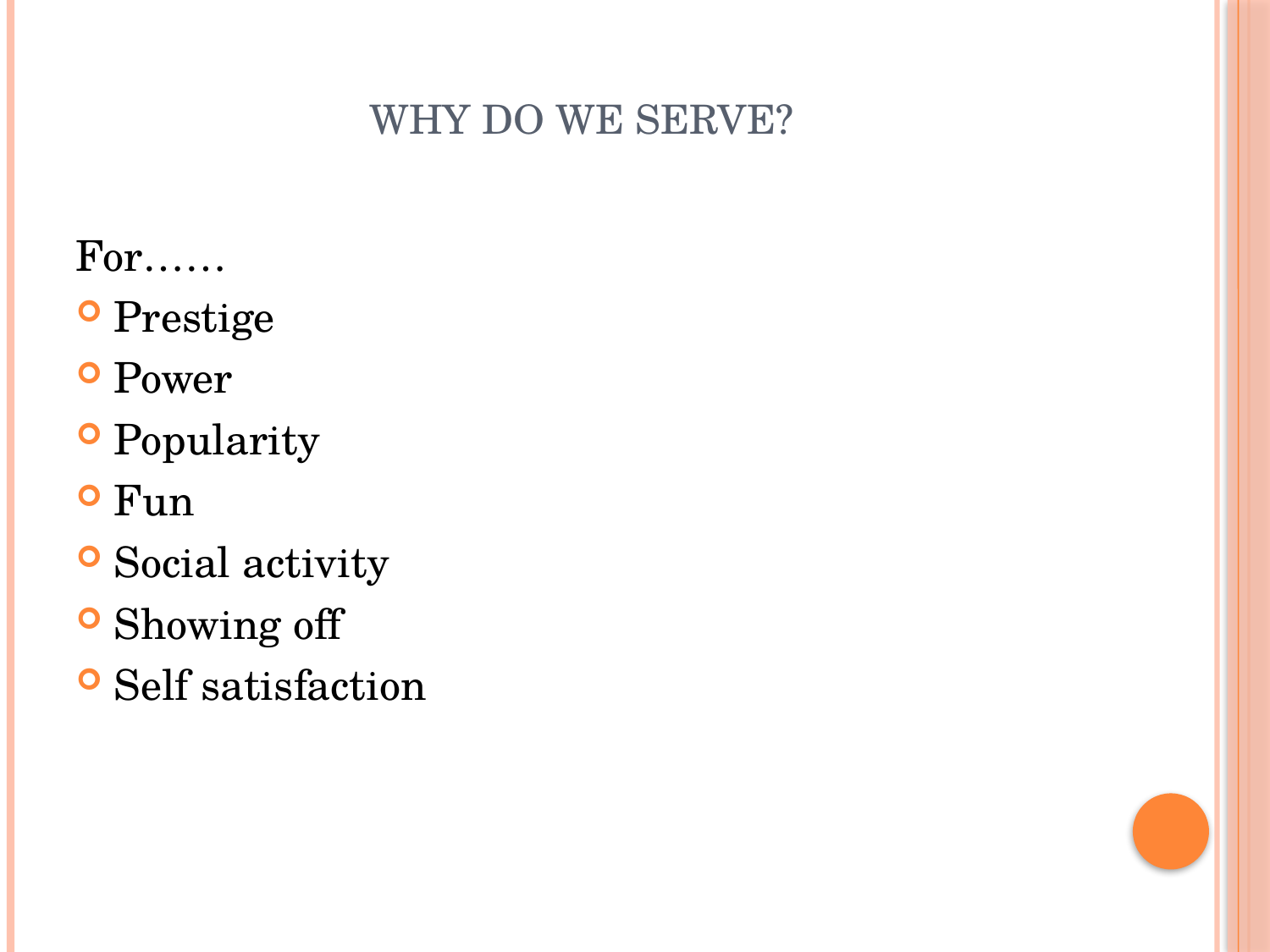

# Why Do We Serve?
For……
Prestige
Power
Popularity
Fun
Social activity
Showing off
Self satisfaction